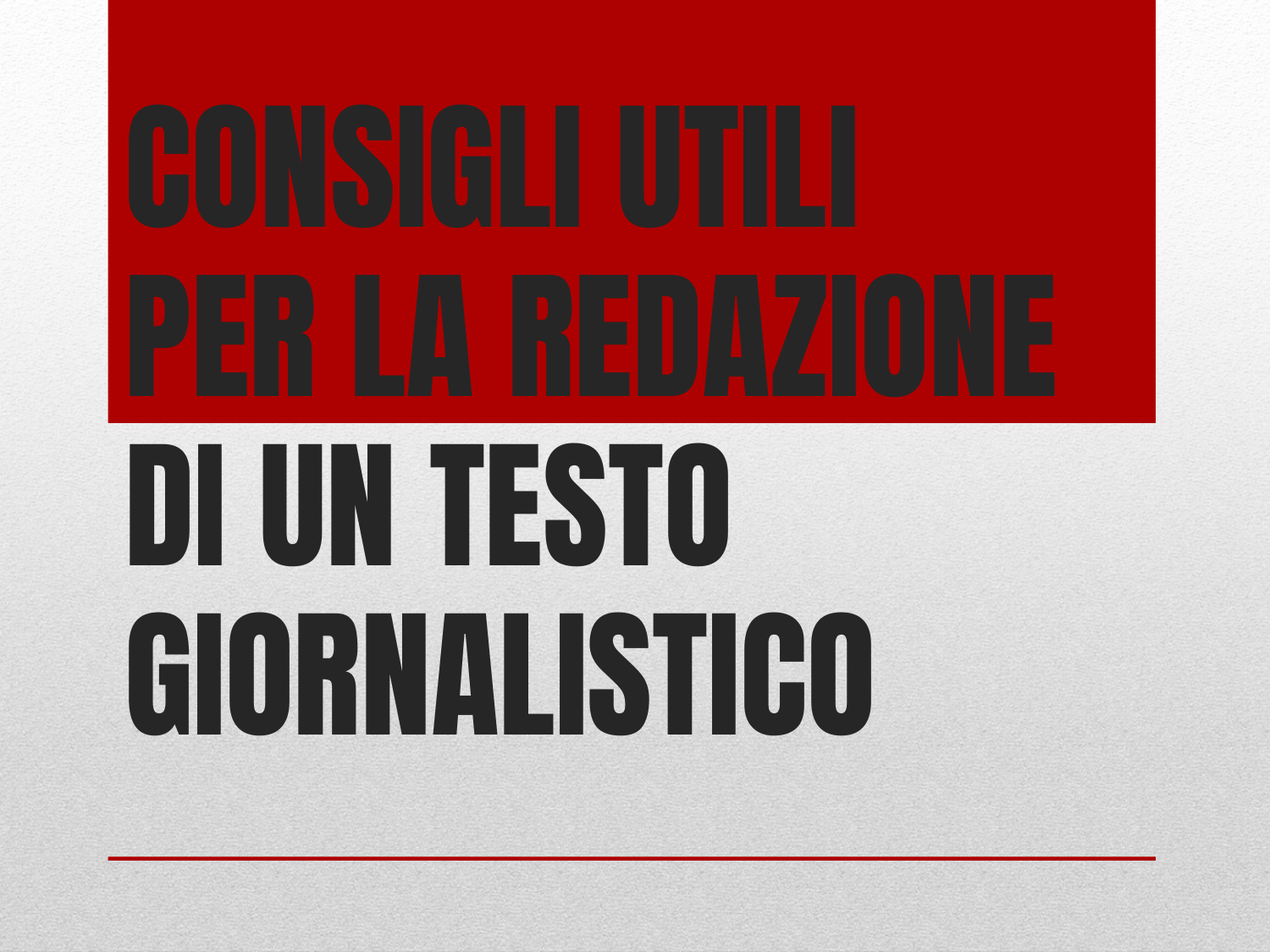

# CONSIGLI UTILI PER LA REDAZIONE DI UN TESTO GIORNALISTICO